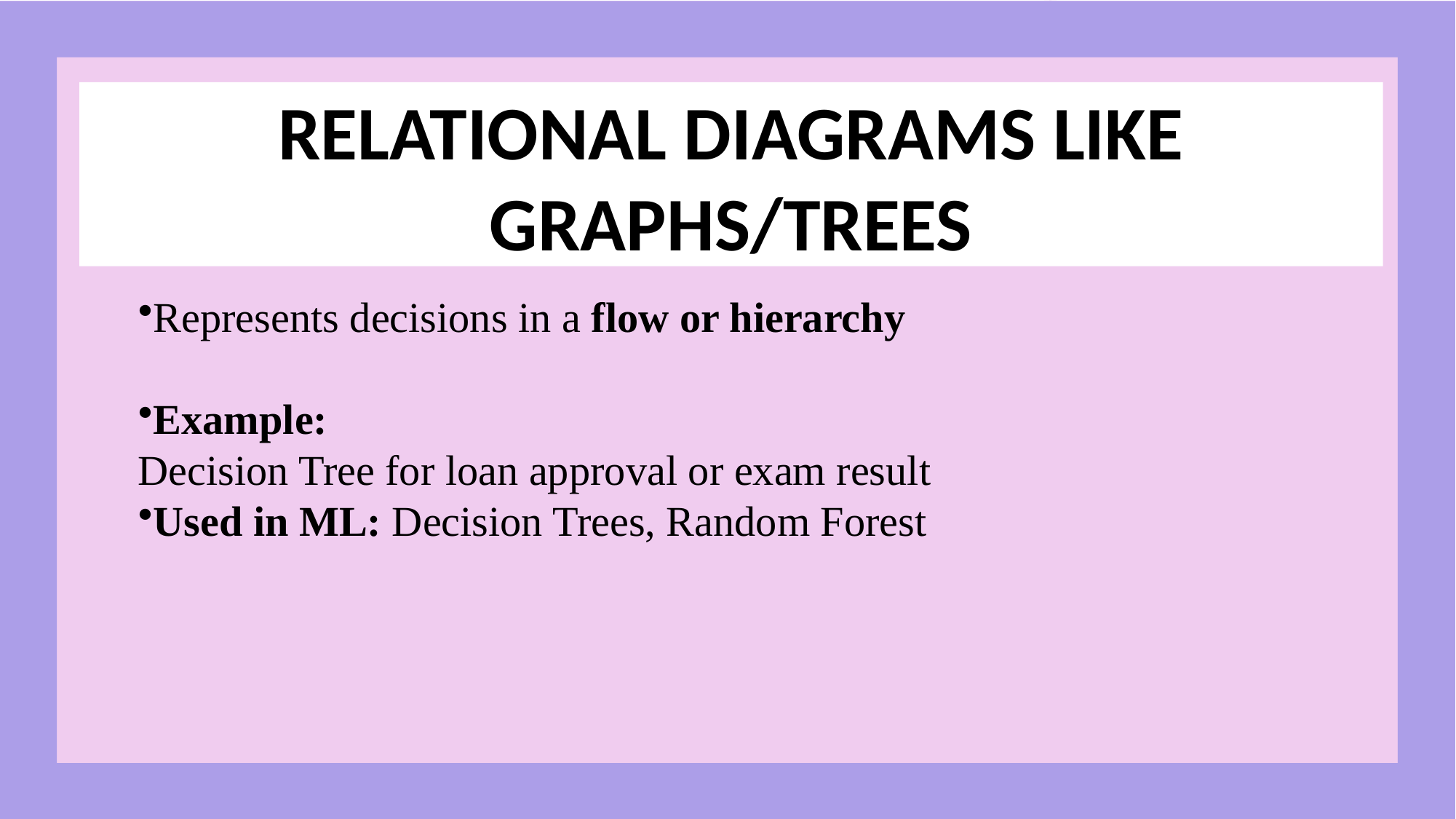

# RELATIONAL DIAGRAMS LIKE GRAPHS/TREES
Represents decisions in a flow or hierarchy

Example:
Decision Tree for loan approval or exam result
Used in ML: Decision Trees, Random Forest